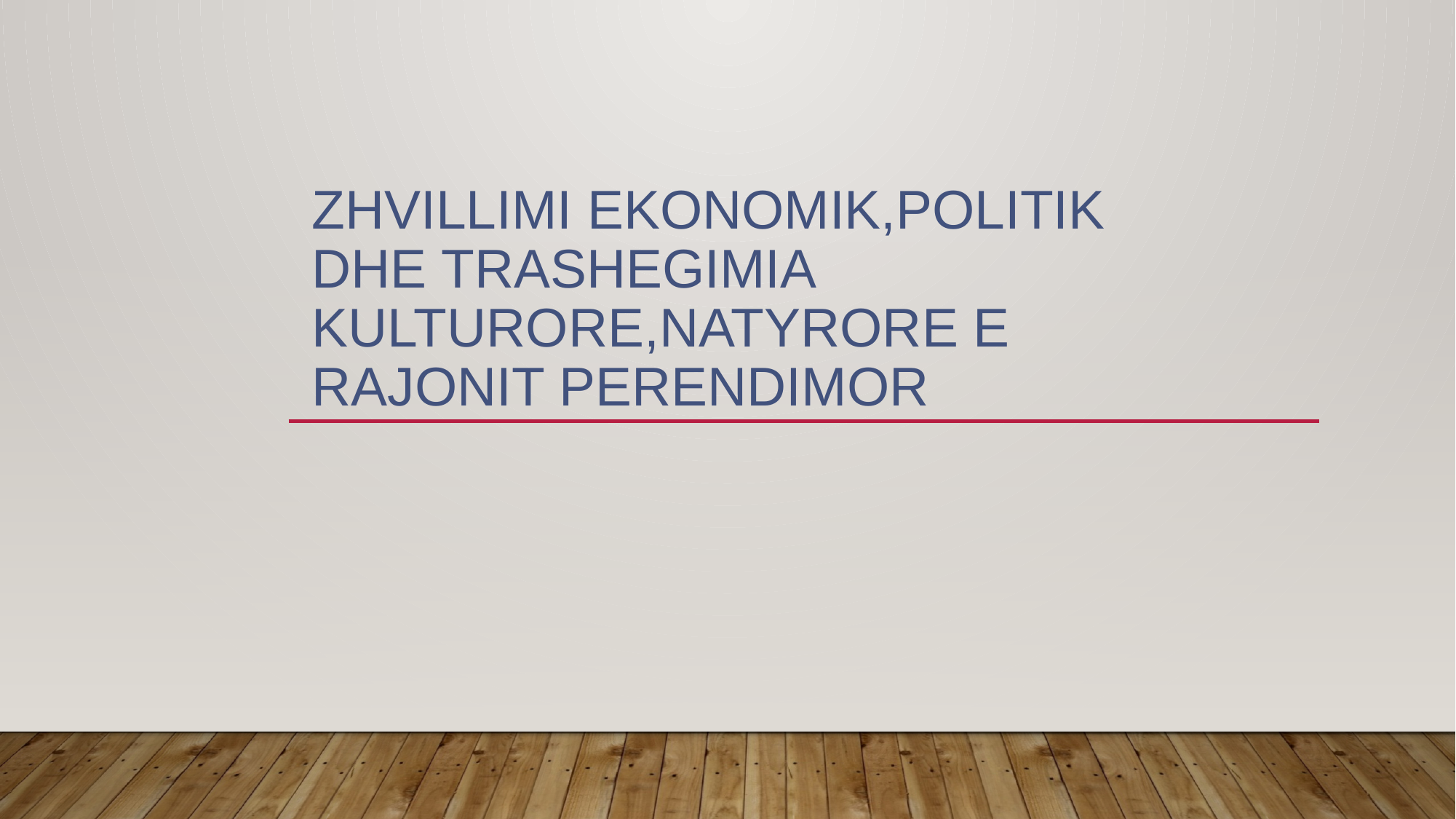

# Zhvillimi ekonomik,politik dhe trashegimia kulturore,natyrore e Rajonit Perendimor